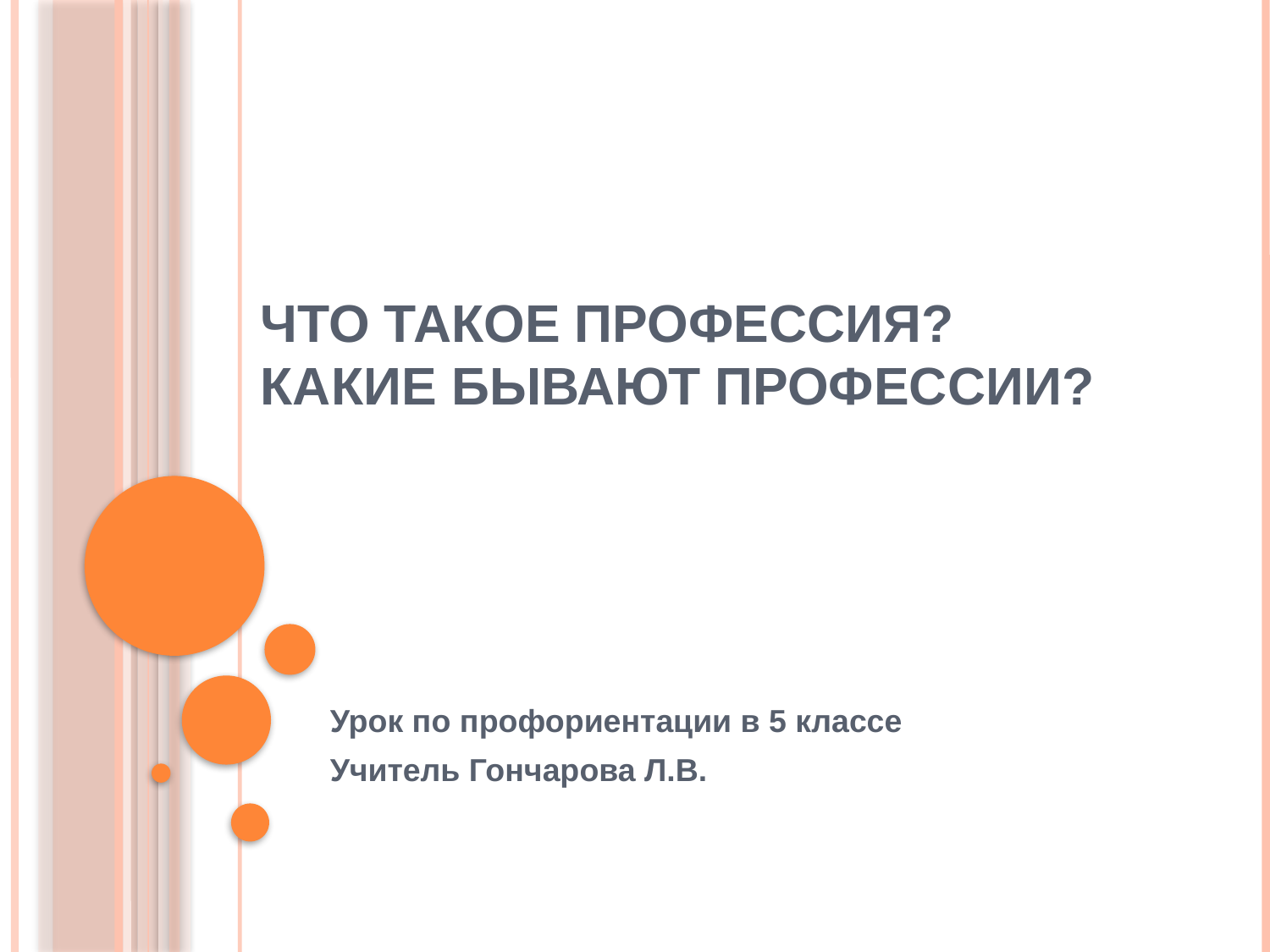

# ЧТО ТАКОЕ ПРОФЕССИЯ?  КАКИЕ БЫВАЮТ ПРОФЕССИИ?
Урок по профориентации в 5 классе
Учитель Гончарова Л.В.